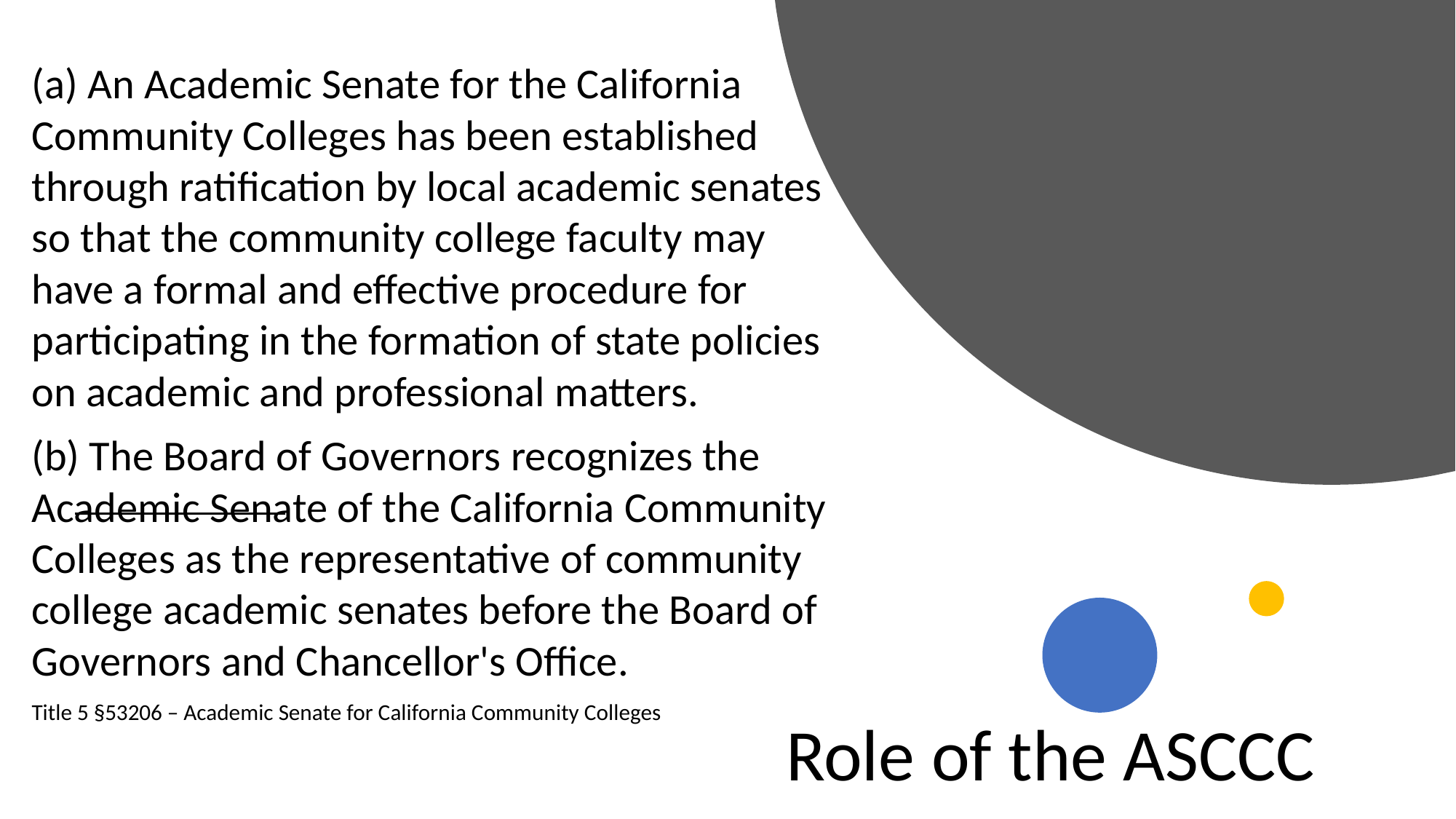

(a) An Academic Senate for the California Community Colleges has been established through ratification by local academic senates so that the community college faculty may have a formal and effective procedure for participating in the formation of state policies on academic and professional matters.
(b) The Board of Governors recognizes the Academic Senate of the California Community Colleges as the representative of community college academic senates before the Board of Governors and Chancellor's Office.
Title 5 §53206 – Academic Senate for California Community Colleges

# Role of the ASCCC